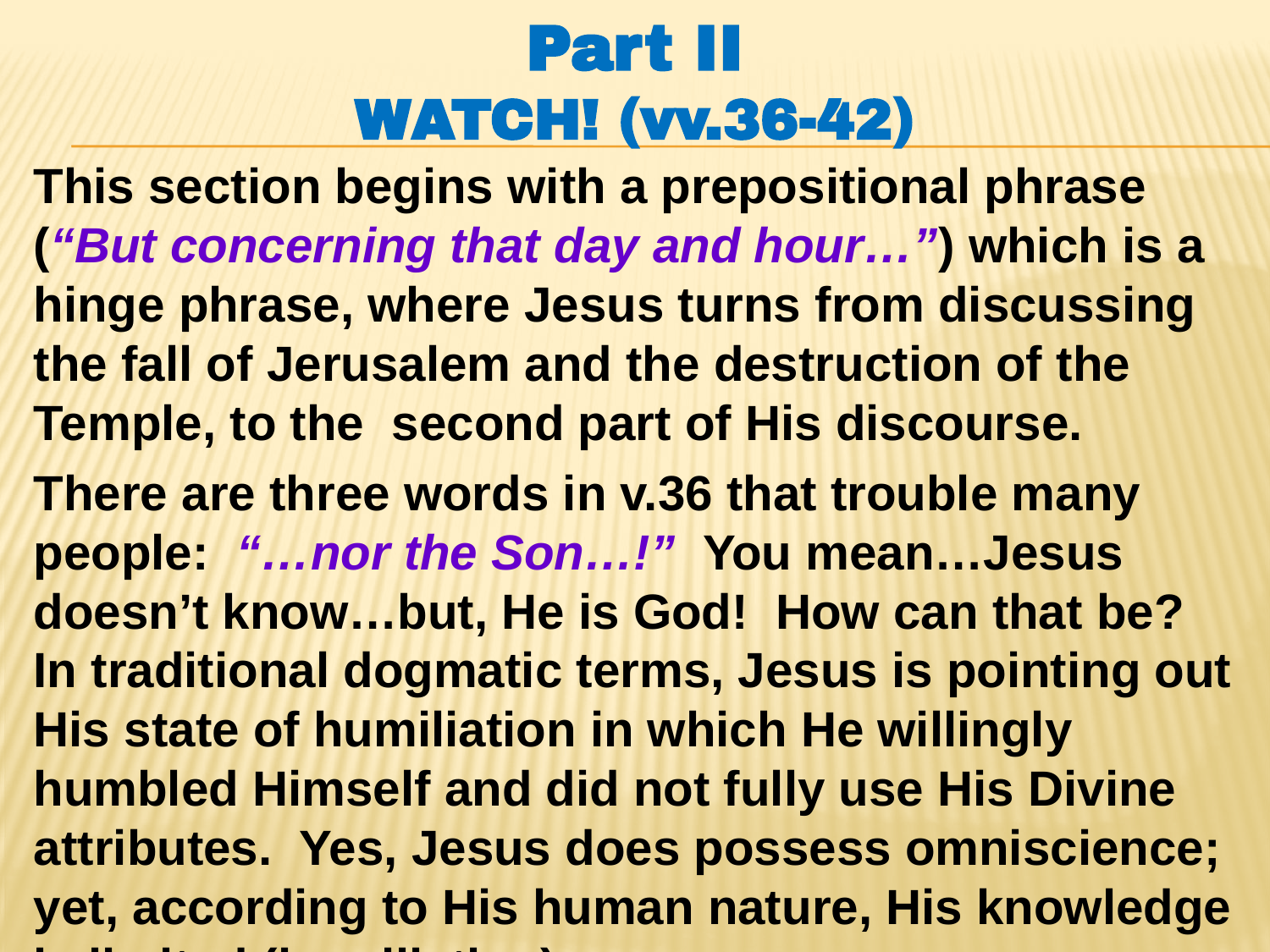

Part II
WATCH! (vv.36-42)
This section begins with a prepositional phrase (“But concerning that day and hour…”) which is a hinge phrase, where Jesus turns from discussing the fall of Jerusalem and the destruction of the Temple, to the  second part of His discourse.
There are three words in v.36 that trouble many people:  “…nor the Son…!”  You mean…Jesus doesn’t know…but, He is God!  How can that be?
In traditional dogmatic terms, Jesus is pointing out His state of humiliation in which He willingly humbled Himself and did not fully use His Divine attributes.  Yes, Jesus does possess omniscience; yet, according to His human nature, His knowledge is limited (humiliation).